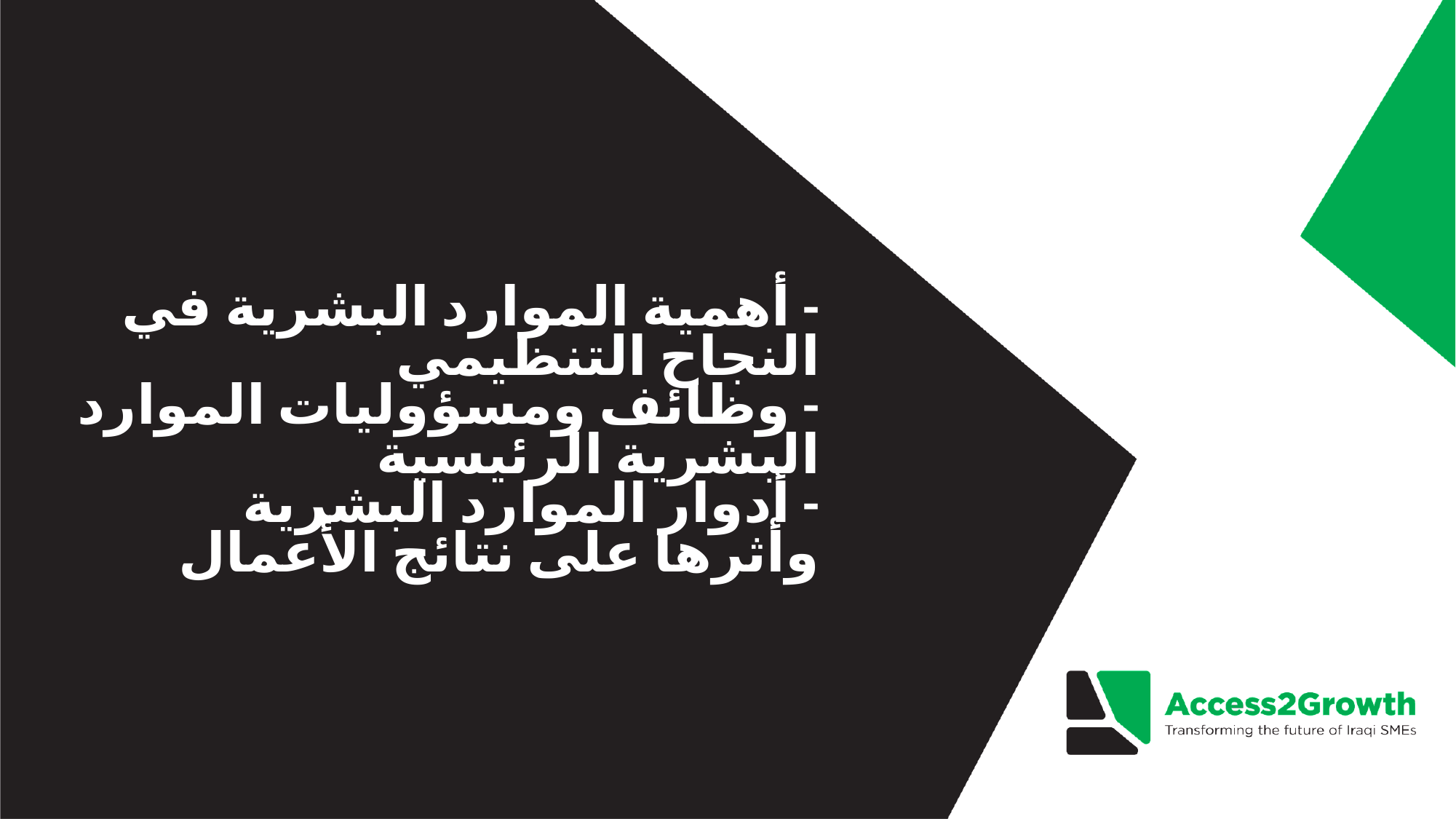

# - أهمية الموارد البشرية في النجاح التنظيمي - وظائف ومسؤوليات الموارد البشرية الرئيسية - أدوار الموارد البشرية وأثرها على نتائج الأعمال